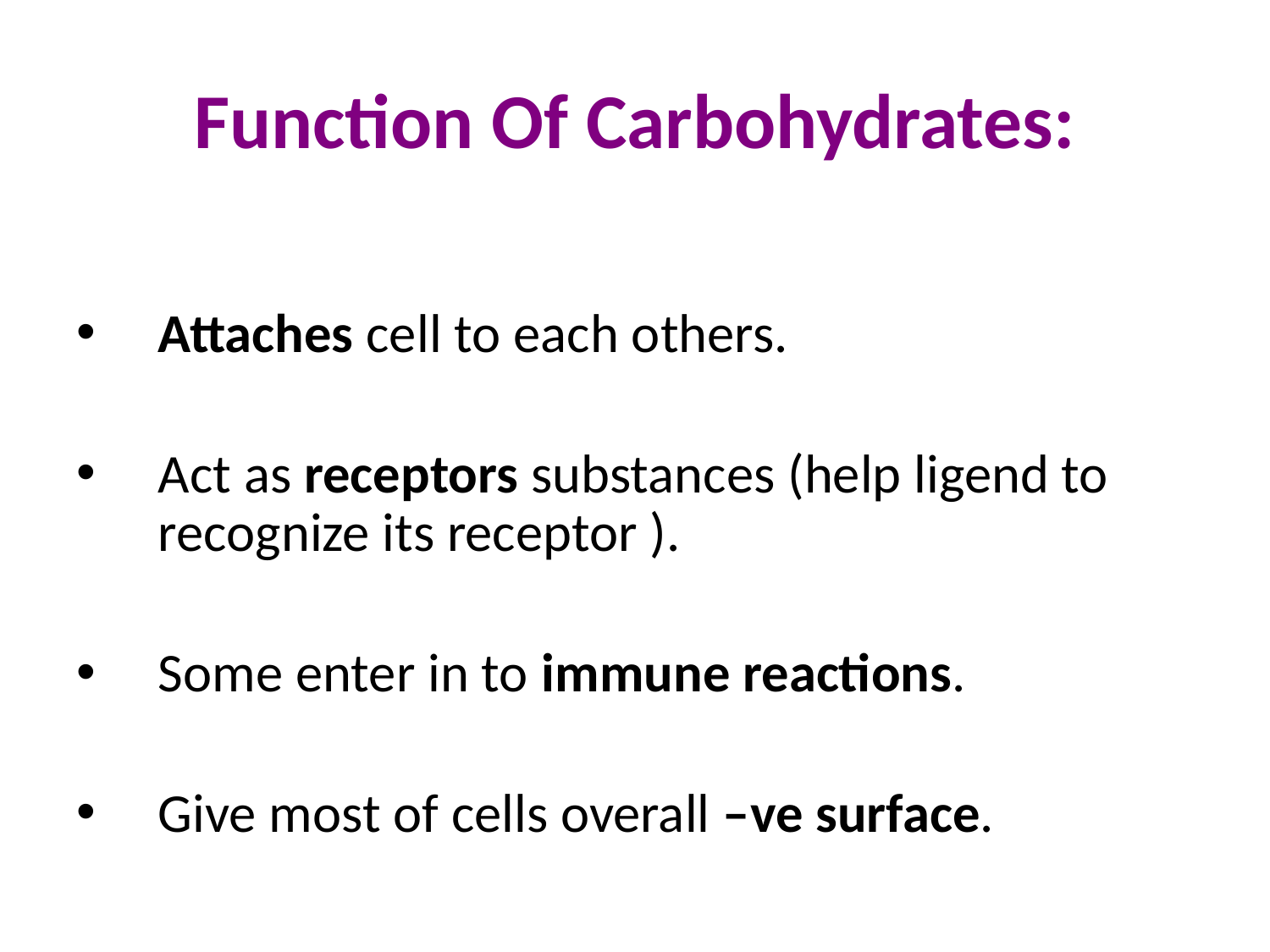

# Function Of Carbohydrates:

Attaches cell to each others.

Act as receptors substances (help ligend to recognize its receptor ).

Some enter in to immune reactions.

Give most of cells overall –ve surface.